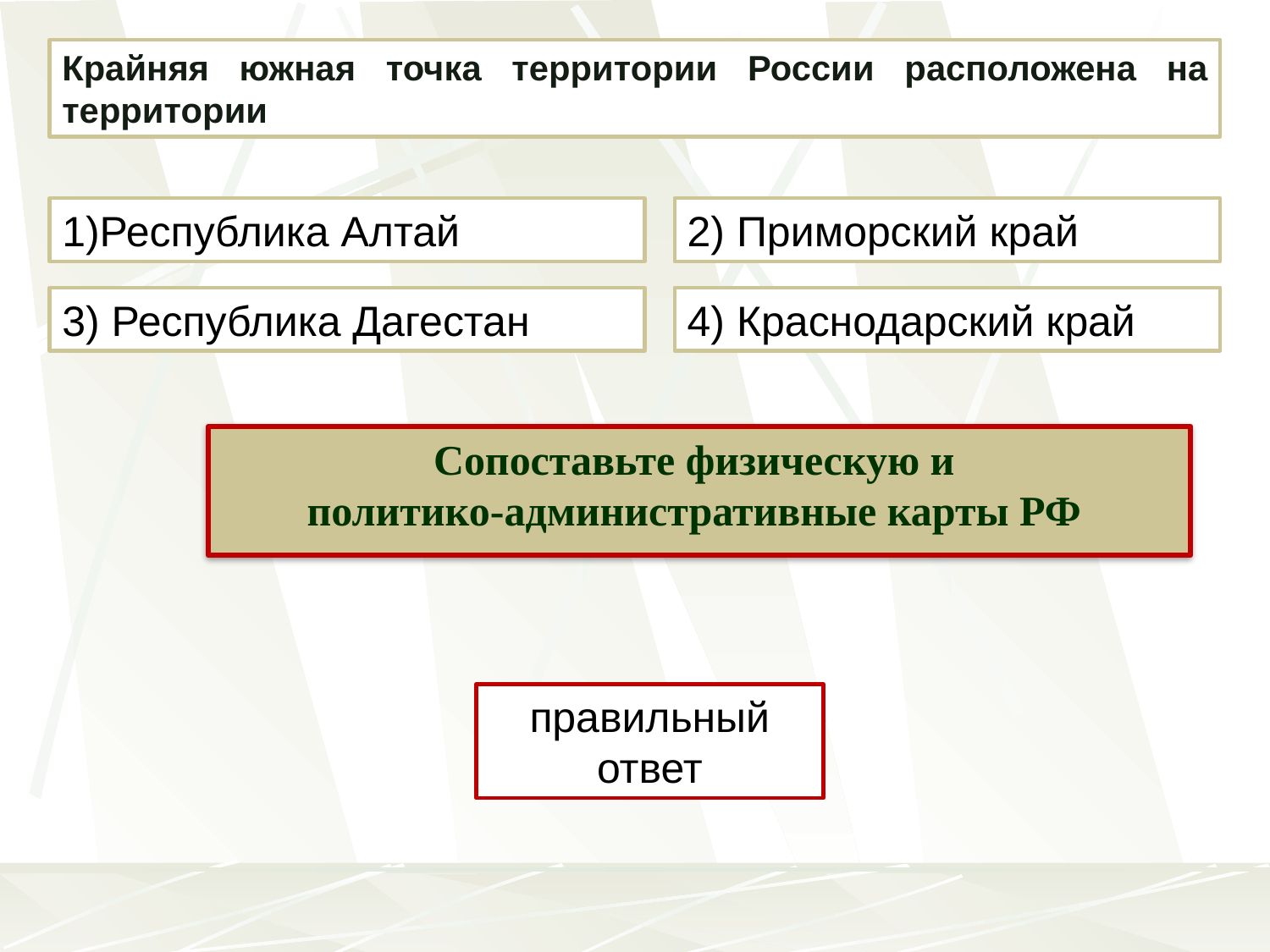

Крайняя южная точка территории России расположена на территории
1)Республика Алтай
2) Приморский край
3) Республика Дагестан
4) Краснодарский край
Сопоставьте физическую и
политико-административные карты РФ
правильный ответ